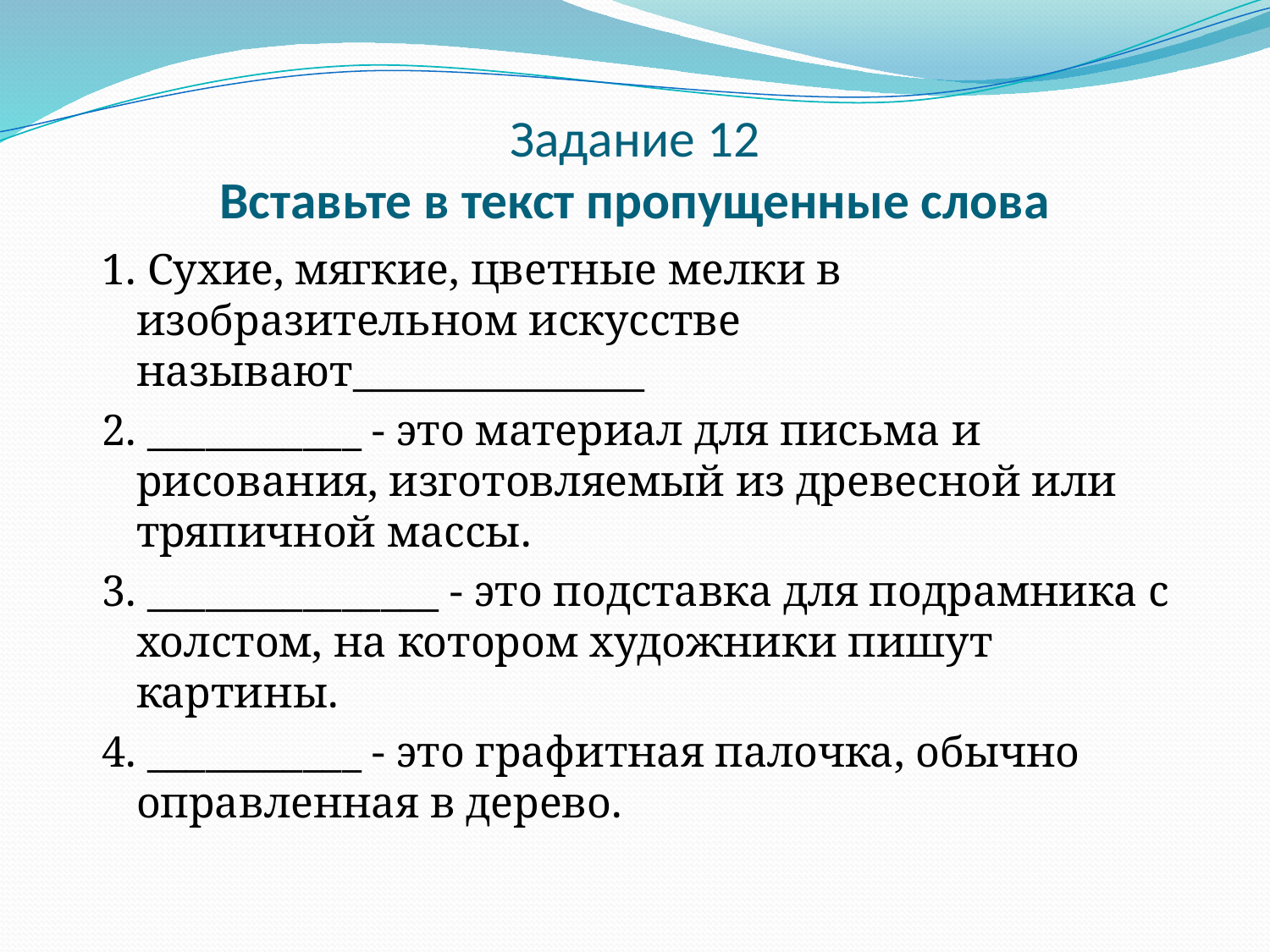

# Задание 12 Вставьте в текст пропущенные слова
1. Сухие, мягкие, цветные мелки в изобразительном искусстве называют_______________
2. ___________ - это материал для письма и рисования, изготовляемый из древесной или тряпичной массы.
3. _______________ - это подставка для подрамника с холстом, на котором художники пишут картины.
4. ___________ - это графитная палочка, обычно оправленная в дерево.